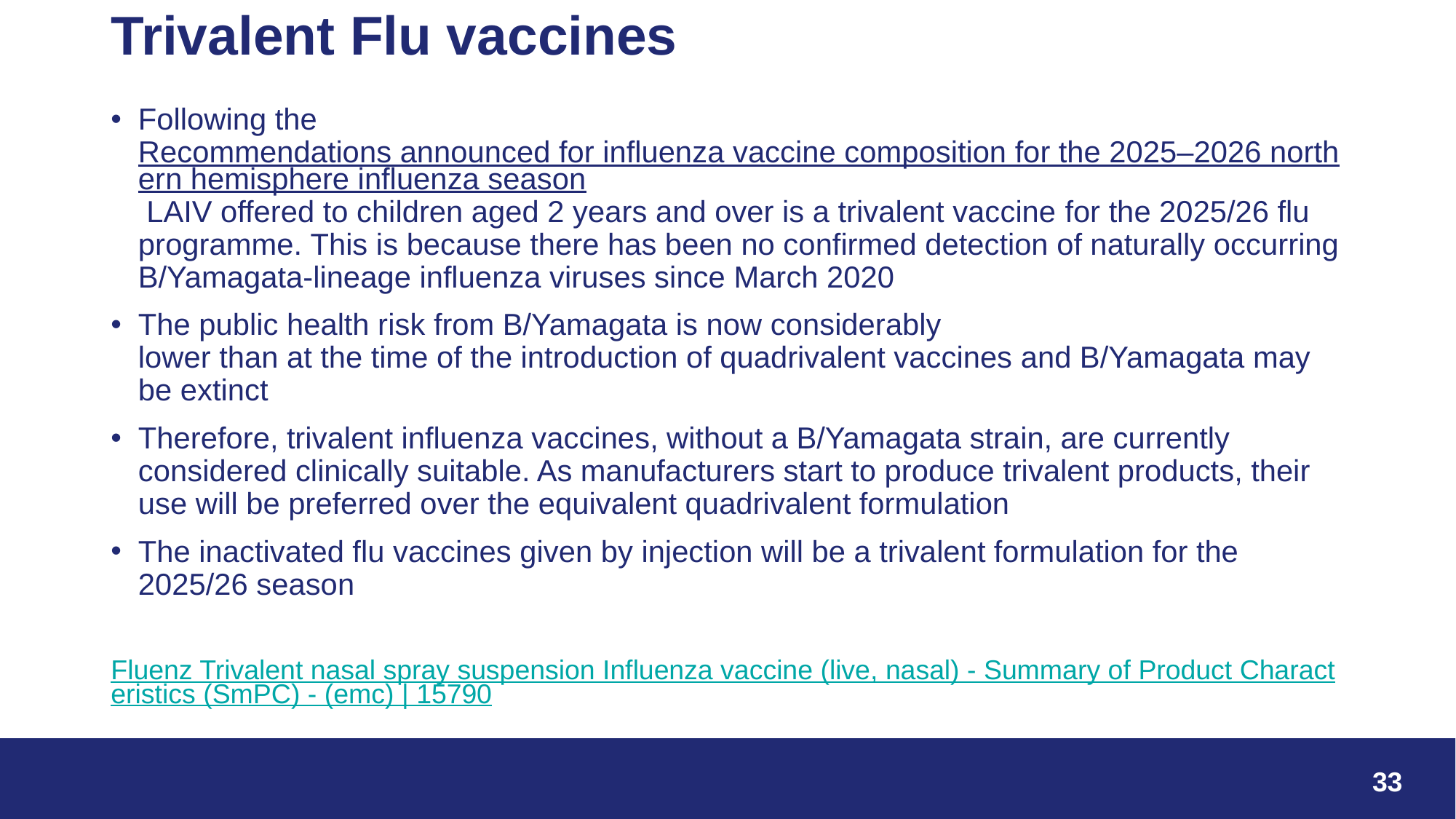

# Trivalent Flu vaccines
Following the Recommendations announced for influenza vaccine composition for the 2025–2026 northern hemisphere influenza season LAIV offered to children aged 2 years and over is a trivalent vaccine for the 2025/26 flu programme. This is because there has been no confirmed detection of naturally occurring B/Yamagata-lineage influenza viruses since March 2020
The public health risk from B/Yamagata is now considerably
lower than at the time of the introduction of quadrivalent vaccines and B/Yamagata may be extinct
Therefore, trivalent influenza vaccines, without a B/Yamagata strain, are currently considered clinically suitable. As manufacturers start to produce trivalent products, their use will be preferred over the equivalent quadrivalent formulation
The inactivated flu vaccines given by injection will be a trivalent formulation for the 2025/26 season
Fluenz Trivalent nasal spray suspension Influenza vaccine (live, nasal) - Summary of Product Characteristics (SmPC) - (emc) | 15790

33